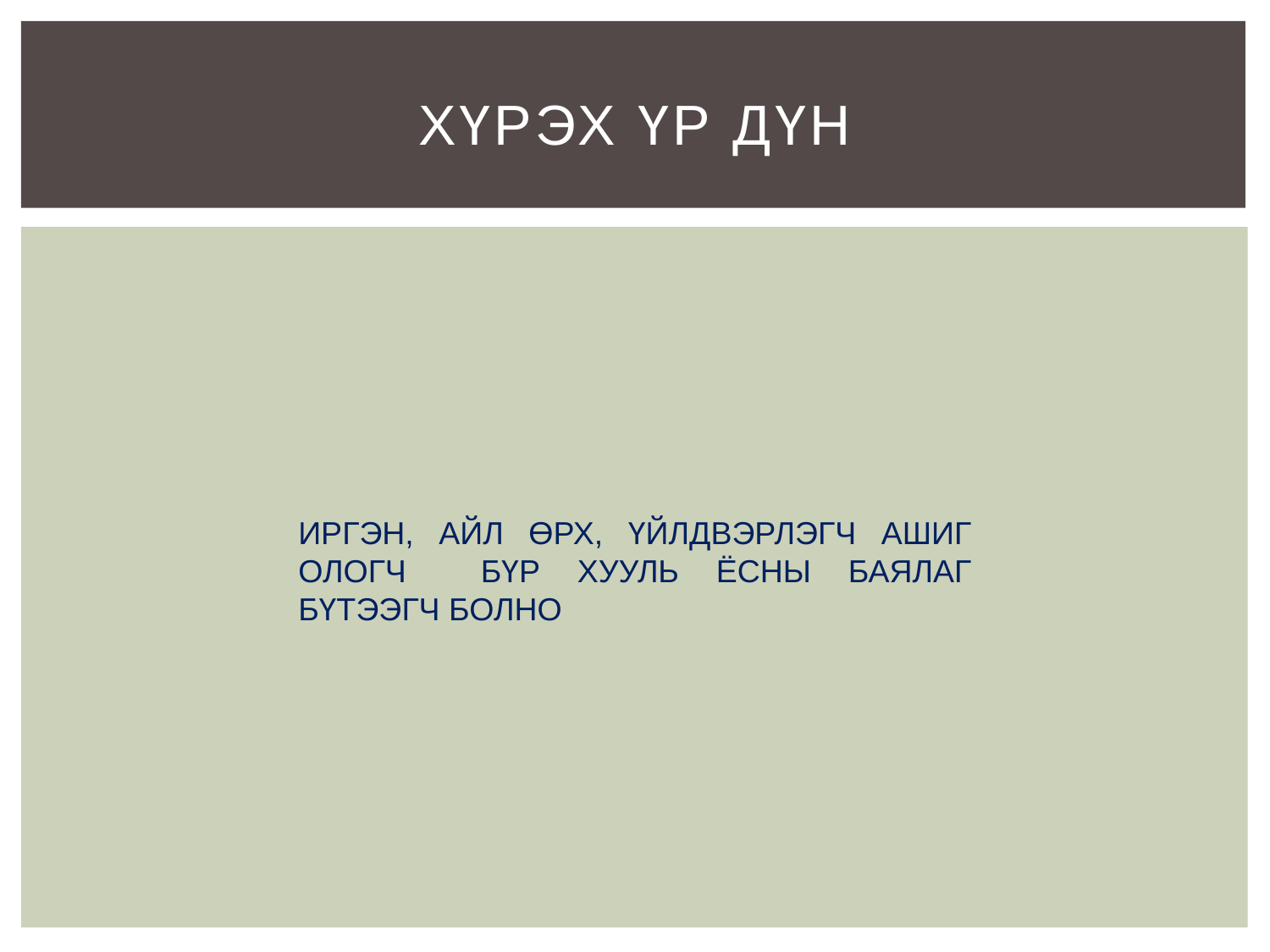

# ХҮРЭХ ҮР ДҮН
ИРГЭН, АЙЛ ӨРХ, ҮЙЛДВЭРЛЭГЧ АШИГ ОЛОГЧ  БҮР ХУУЛЬ ЁСНЫ БАЯЛАГ БҮТЭЭГЧ БОЛНО